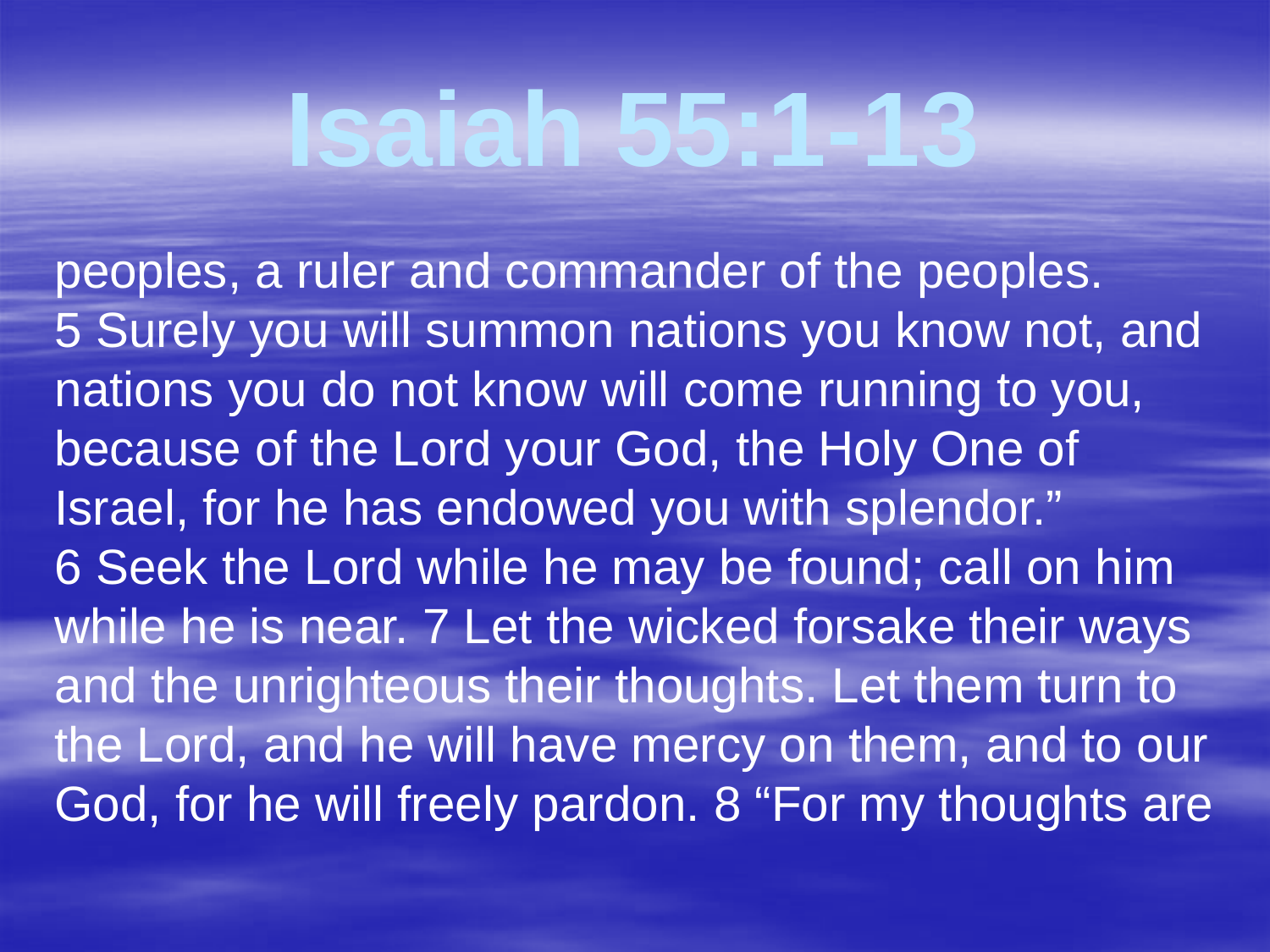

# Isaiah 55:1-13
peoples, a ruler and commander of the peoples. 5 Surely you will summon nations you know not, and nations you do not know will come running to you, because of the Lord your God, the Holy One of Israel, for he has endowed you with splendor.” 6 Seek the Lord while he may be found; call on him while he is near. 7 Let the wicked forsake their ways and the unrighteous their thoughts. Let them turn to the Lord, and he will have mercy on them, and to our God, for he will freely pardon. 8 “For my thoughts are